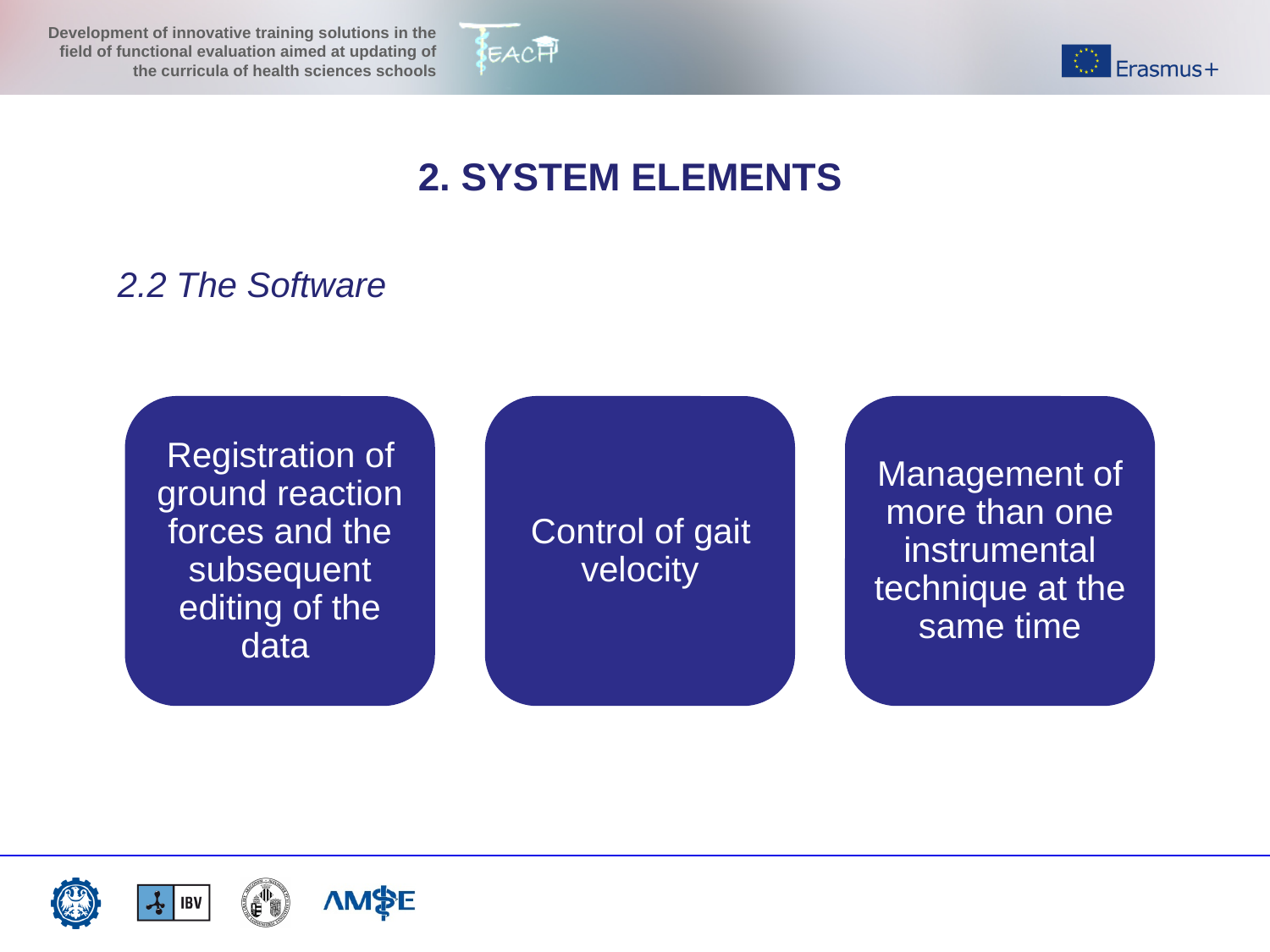

2. SYSTEM ELEMENTS
2.2 The Software
Registration of ground reaction forces and the subsequent editing of the data
Control of gait velocity
Management of more than one instrumental technique at the same time